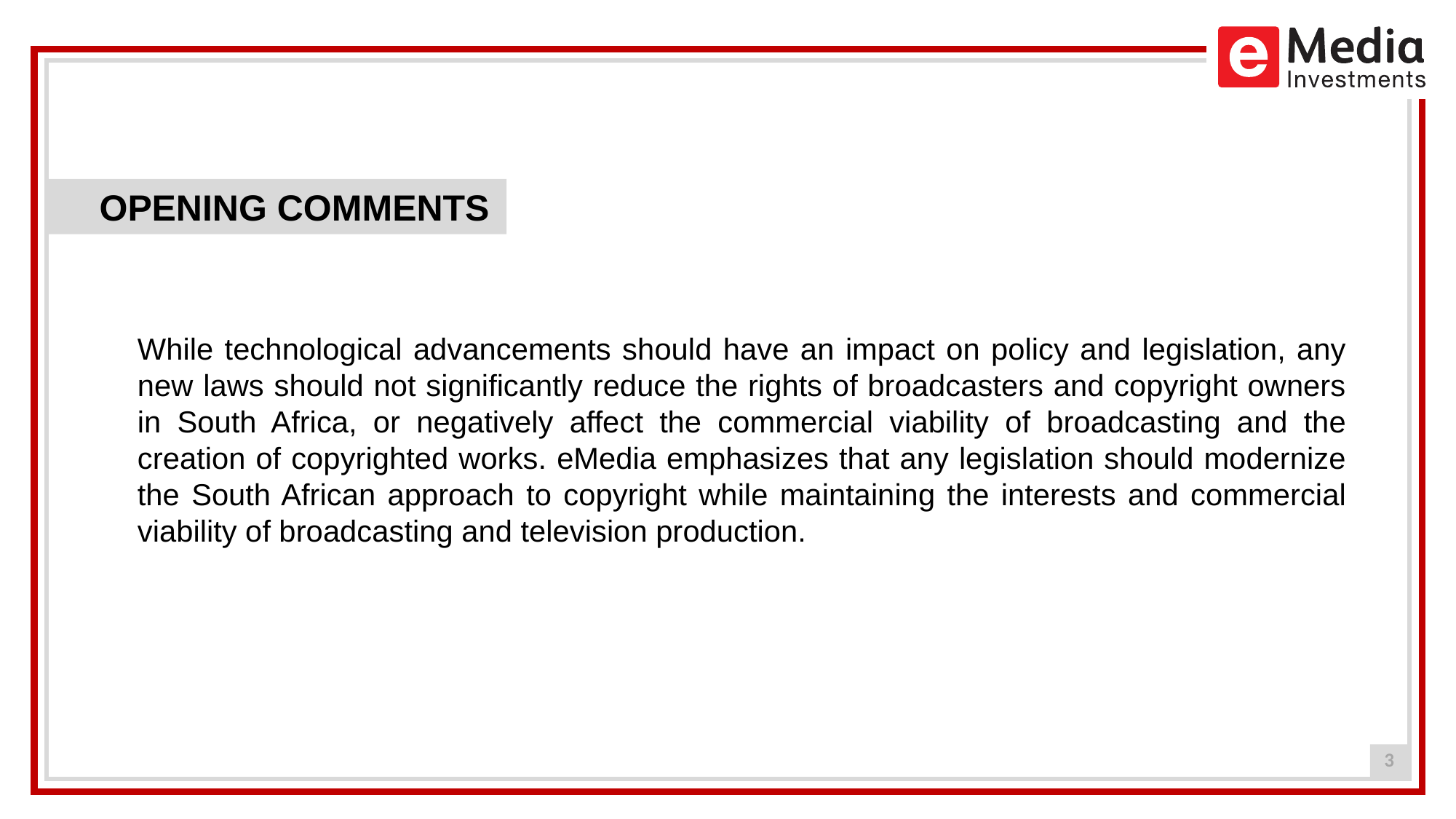

OPENING COMMENTS
eMEDIA INVESTMENTS
While technological advancements should have an impact on policy and legislation, any new laws should not significantly reduce the rights of broadcasters and copyright owners in South Africa, or negatively affect the commercial viability of broadcasting and the creation of copyrighted works. eMedia emphasizes that any legislation should modernize the South African approach to copyright while maintaining the interests and commercial viability of broadcasting and television production.
3